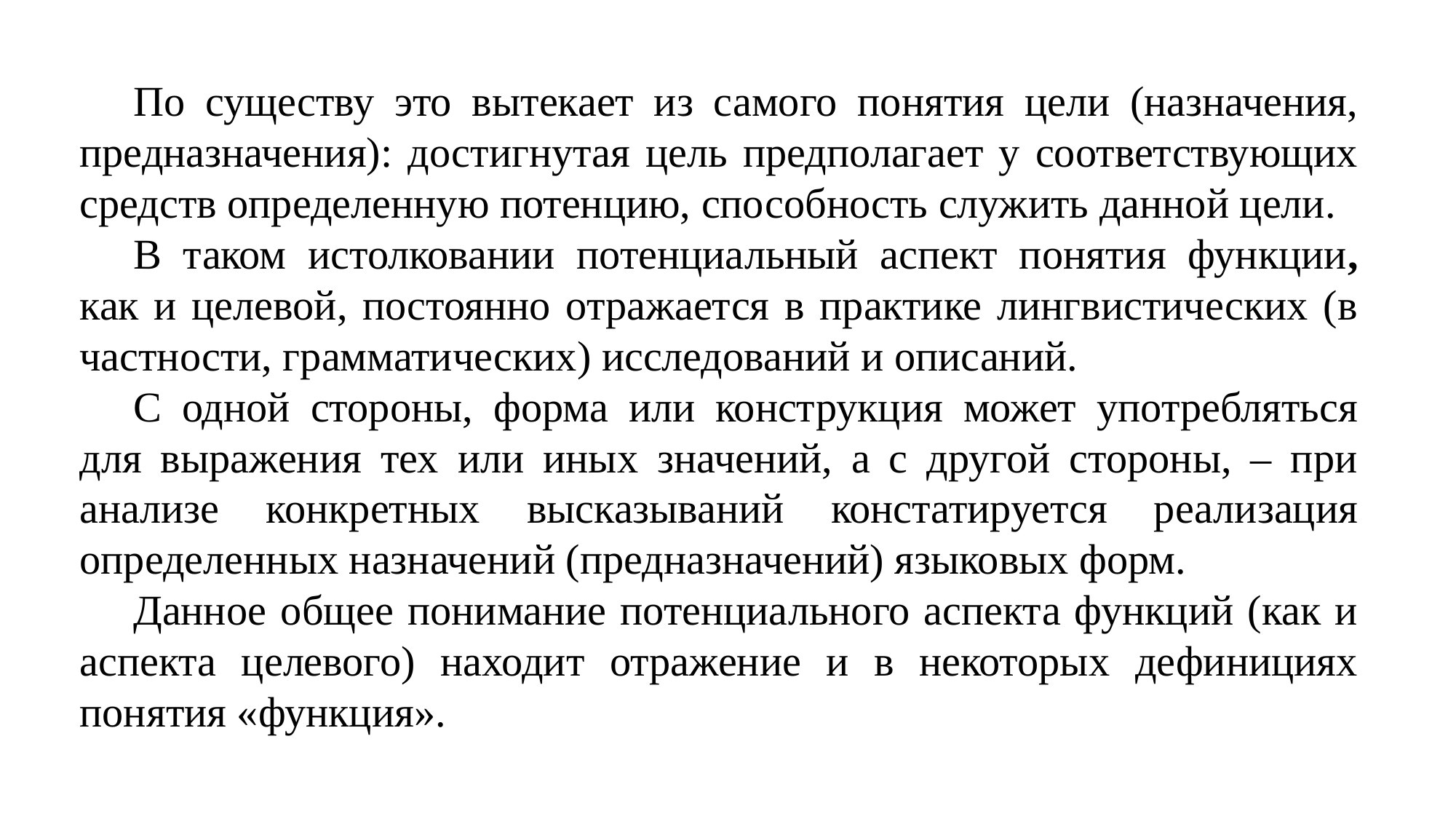

По существу это вытекает из самого понятия цели (назначения, предназначения): достигнутая цель предполагает у соответствующих средств определенную потенцию, способность служить данной цели.
В таком истолковании потенциальный аспект понятия функции, как и целевой, постоянно отражается в практике лингвистических (в частности, грамматических) исследований и описаний.
С одной стороны, форма или конструкция может употребляться для выражения тех или иных значений, а с другой стороны, – при анализе конкретных высказываний констатируется реализация определенных назначений (предназначений) языковых форм.
Данное общее понимание потенциального аспекта функций (как и аспекта целевого) находит отражение и в некоторых дефинициях понятия «функция».